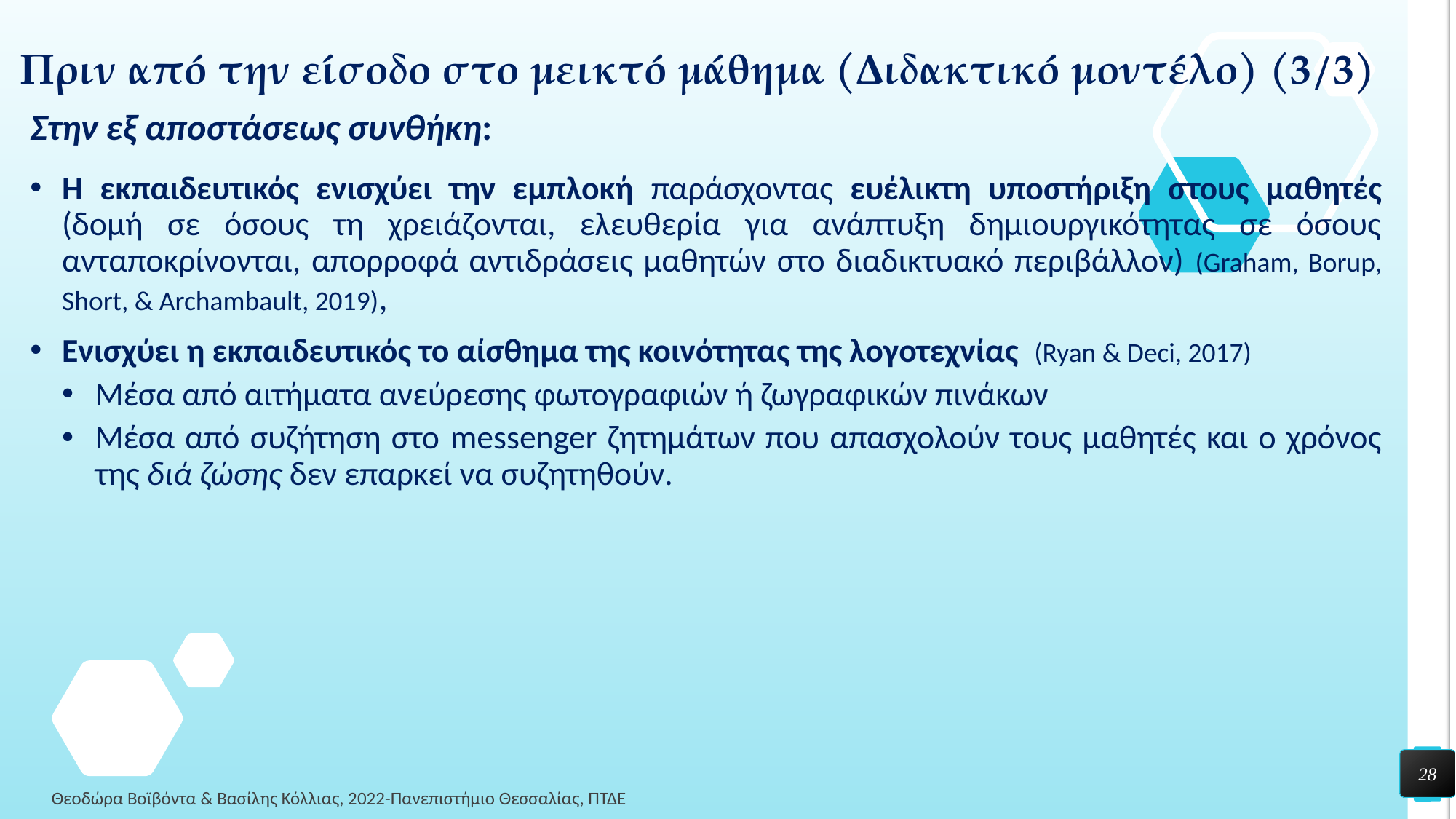

# Πριν από την είσοδο στο μεικτό μάθημα (Διδακτικό μοντέλο) (3/3)
Στην εξ αποστάσεως συνθήκη:
Η εκπαιδευτικός ενισχύει την εμπλοκή παράσχοντας ευέλικτη υποστήριξη στους μαθητές (δομή σε όσους τη χρειάζονται, ελευθερία για ανάπτυξη δημιουργικότητας σε όσους ανταποκρίνονται, απορροφά αντιδράσεις μαθητών στο διαδικτυακό περιβάλλον) (Graham, Borup, Short, & Archambault, 2019),
Ενισχύει η εκπαιδευτικός το αίσθημα της κοινότητας της λογοτεχνίας  (Ryan & Deci, 2017)
Μέσα από αιτήματα ανεύρεσης φωτογραφιών ή ζωγραφικών πινάκων
Μέσα από συζήτηση στο messenger ζητημάτων που απασχολούν τους μαθητές και ο χρόνος της διά ζώσης δεν επαρκεί να συζητηθούν.

28
Θεοδώρα Βοϊβόντα & Βασίλης Κόλλιας, 2022-Πανεπιστήμιο Θεσσαλίας, ΠΤΔΕ